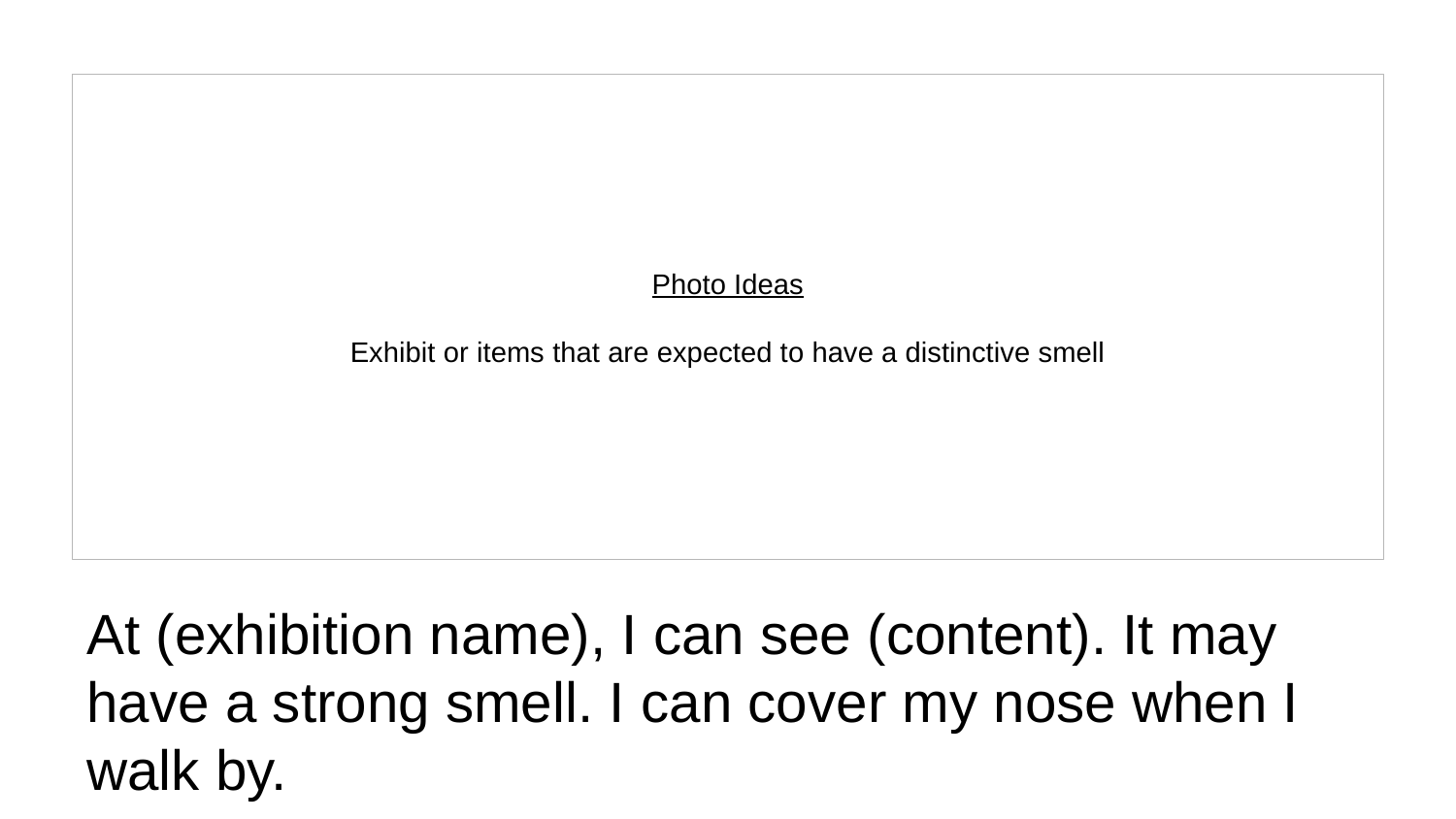

Photo Ideas

Exhibit or items that are expected to have a distinctive smell
# At (exhibition name), I can see (content). It may have a strong smell. I can cover my nose when I walk by.